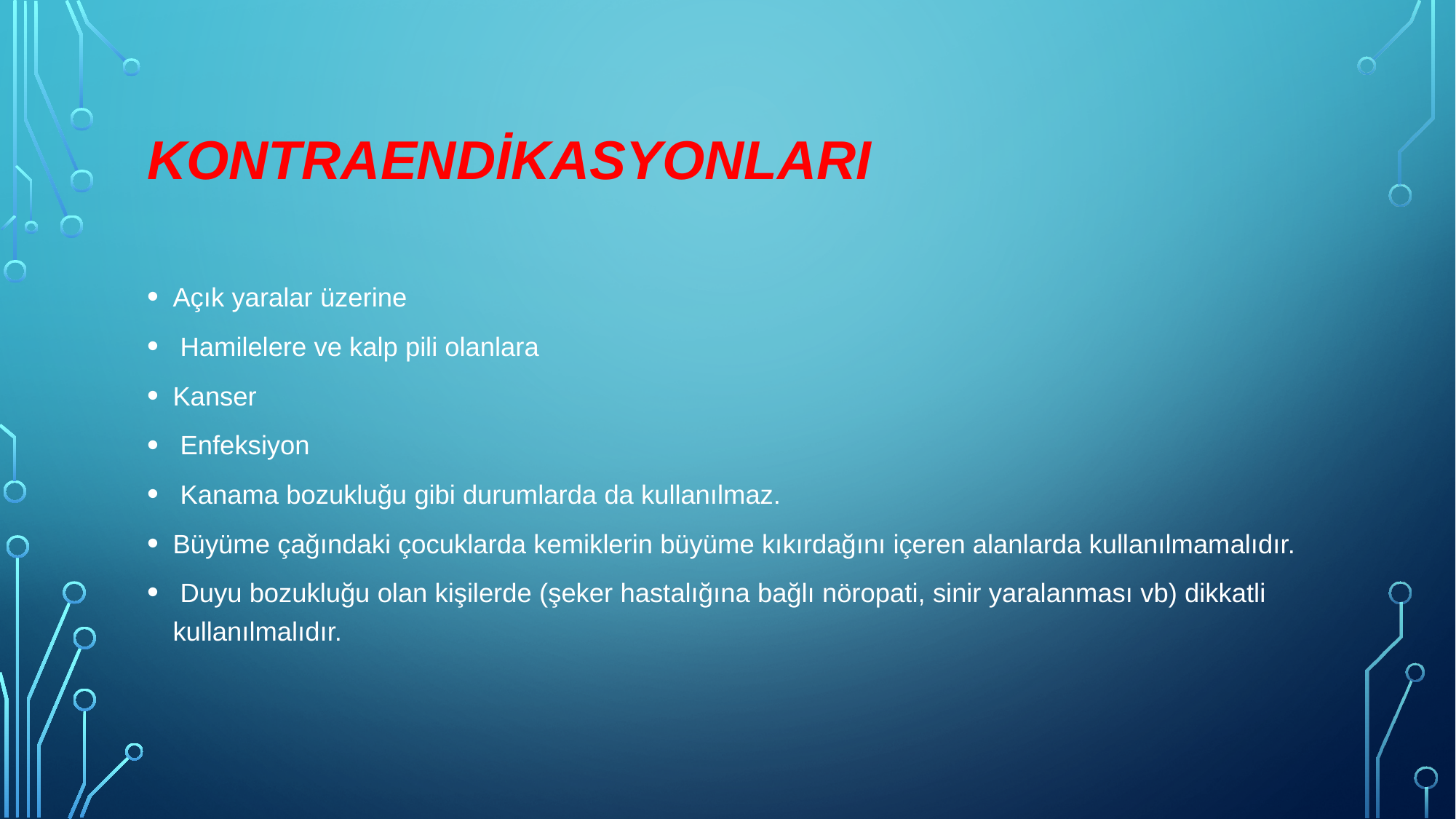

# KONTRAENDİKASYONLARI
Açık yaralar üzerine
 Hamilelere ve kalp pili olanlara
Kanser
 Enfeksiyon
 Kanama bozukluğu gibi durumlarda da kullanılmaz.
Büyüme çağındaki çocuklarda kemiklerin büyüme kıkırdağını içeren alanlarda kullanılmamalıdır.
 Duyu bozukluğu olan kişilerde (şeker hastalığına bağlı nöropati, sinir yaralanması vb) dikkatli kullanılmalıdır.